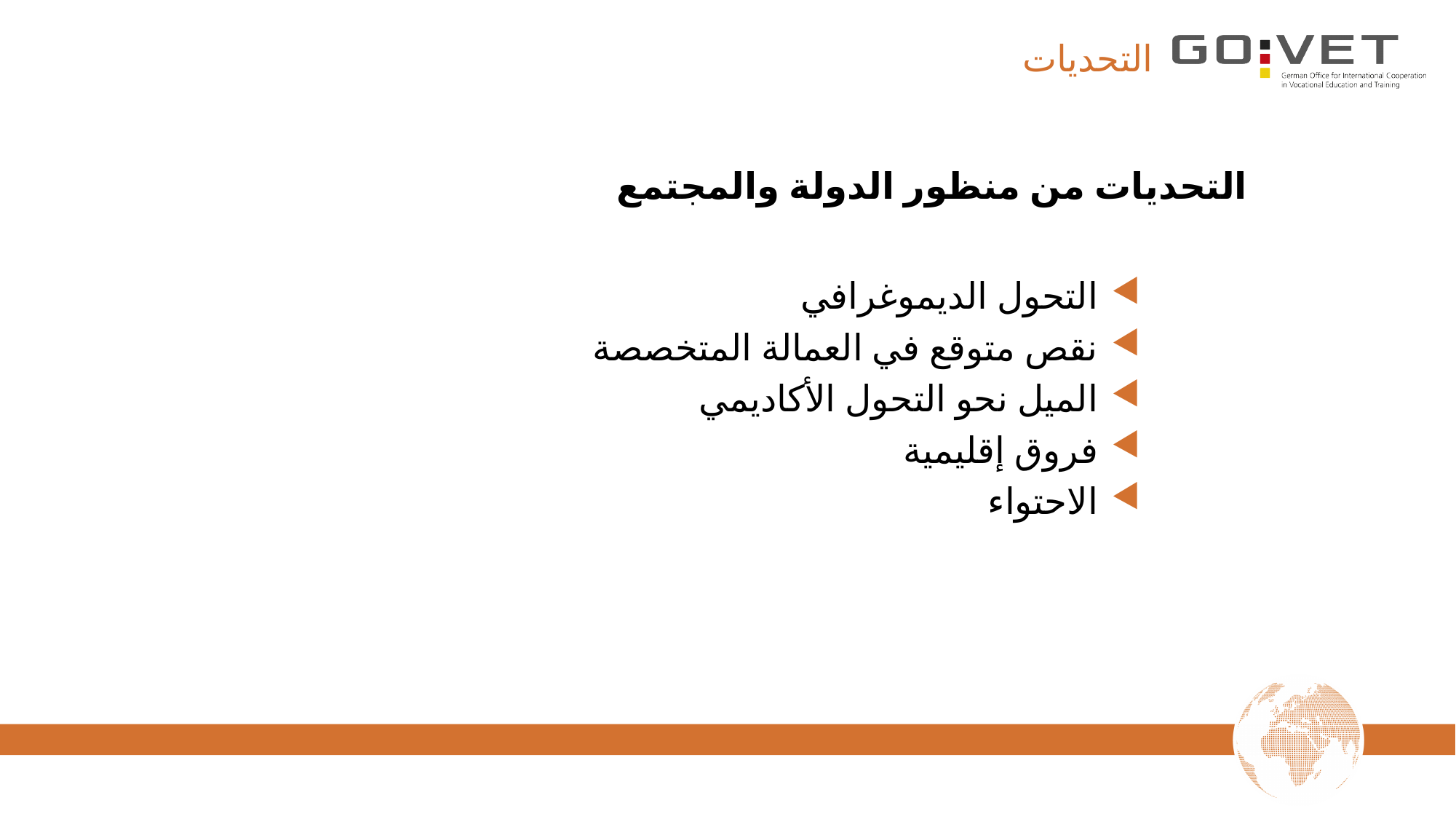

# التحديات
التحديات من منظور الدولة والمجتمع

التحول الديموغرافي
نقص متوقع في العمالة المتخصصة
الميل نحو التحول الأكاديمي
فروق إقليمية
الاحتواء